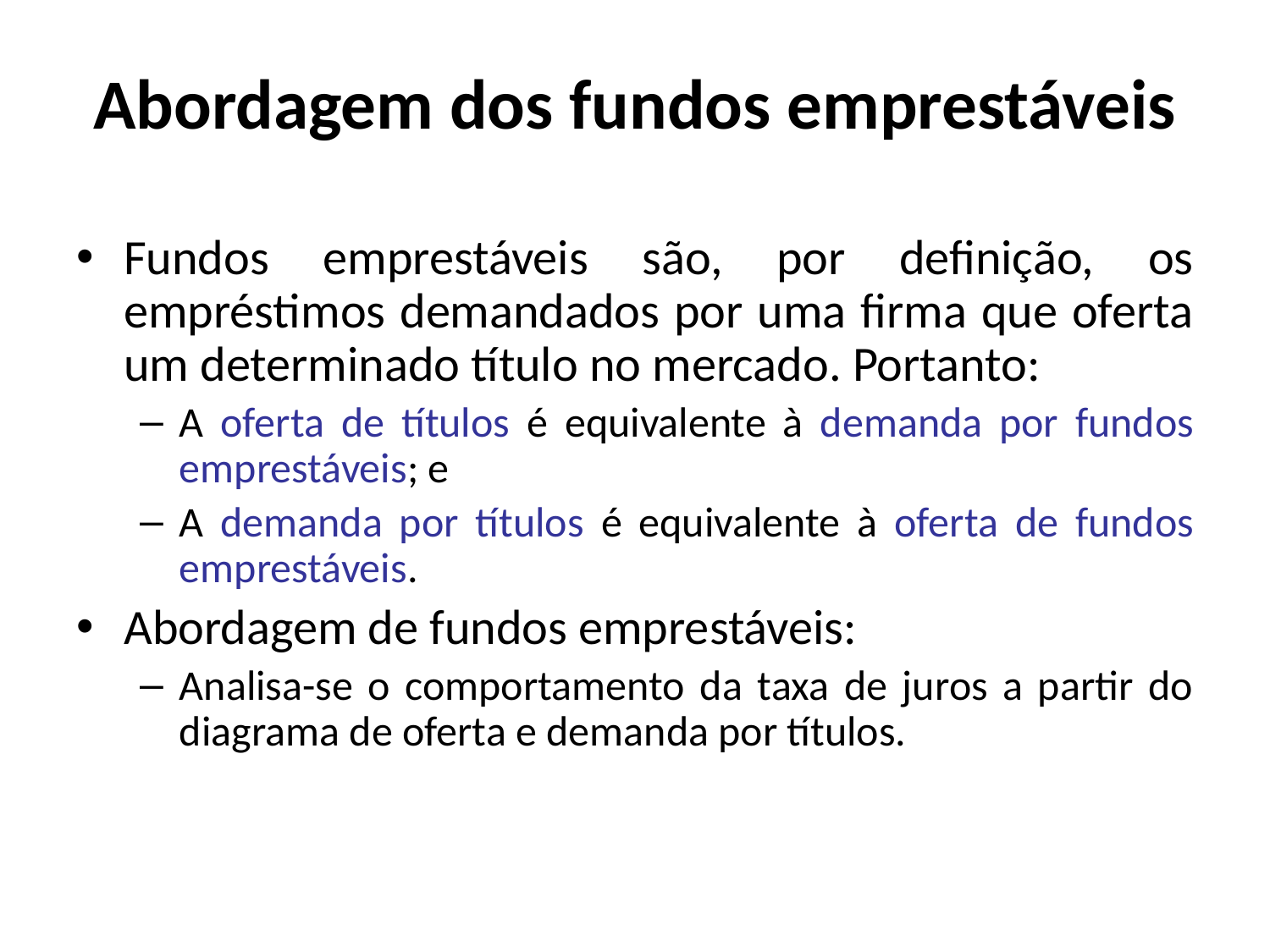

# Abordagem dos fundos emprestáveis
Fundos emprestáveis são, por definição, os empréstimos demandados por uma firma que oferta um determinado título no mercado. Portanto:
A oferta de títulos é equivalente à demanda por fundos emprestáveis; e
A demanda por títulos é equivalente à oferta de fundos emprestáveis.
Abordagem de fundos emprestáveis:
Analisa-se o comportamento da taxa de juros a partir do diagrama de oferta e demanda por títulos.